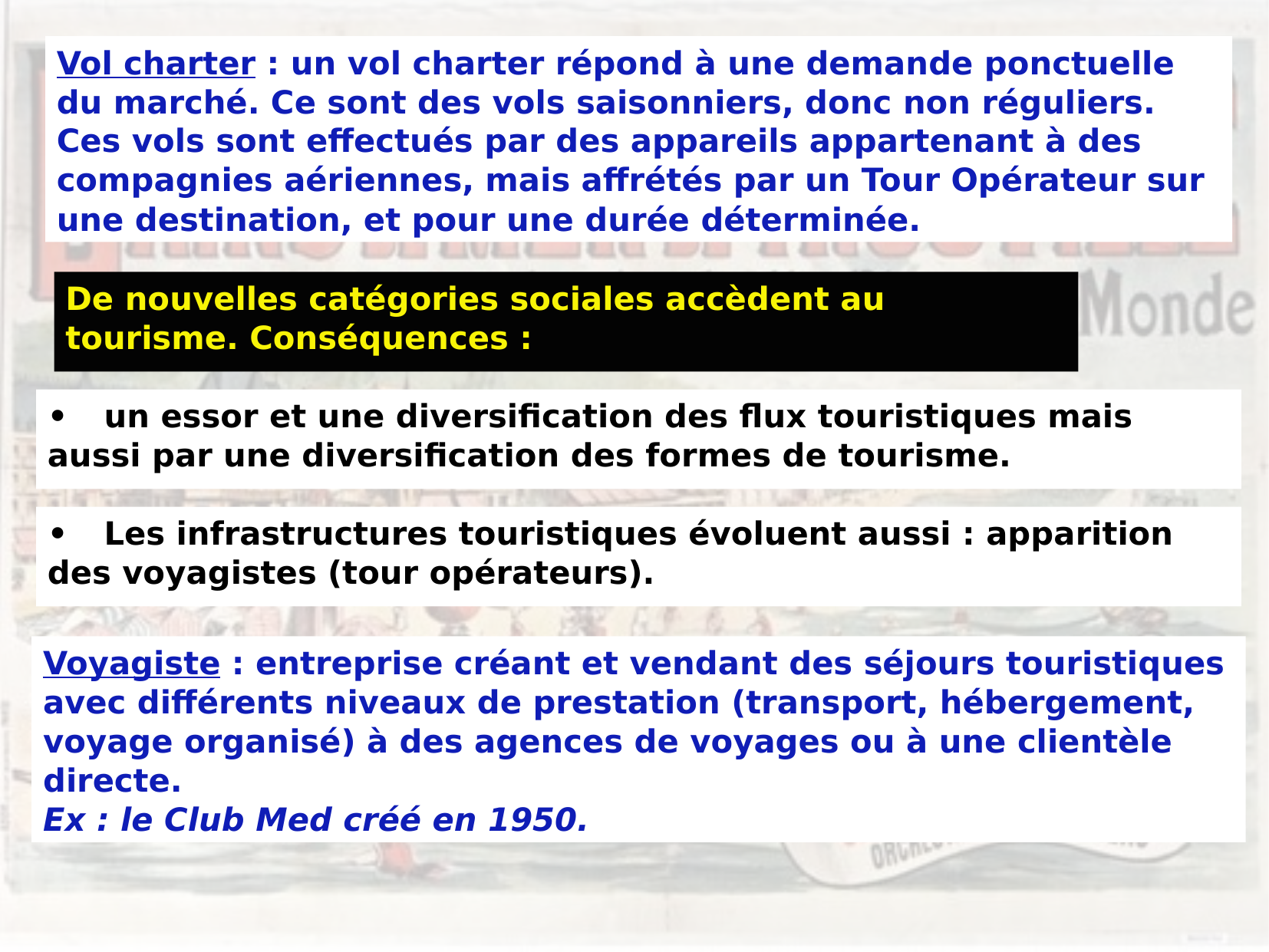

Vol charter : un vol charter répond à une demande ponctuelle du marché. Ce sont des vols saisonniers, donc non réguliers. Ces vols sont effectués par des appareils appartenant à des compagnies aériennes, mais affrétés par un Tour Opérateur sur une destination, et pour une durée déterminée.
De nouvelles catégories sociales accèdent au tourisme. Conséquences :
•	un essor et une diversification des flux touristiques mais aussi par une diversification des formes de tourisme.
•	Les infrastructures touristiques évoluent aussi : apparition des voyagistes (tour opérateurs).
Voyagiste : entreprise créant et vendant des séjours touristiques avec différents niveaux de prestation (transport, hébergement, voyage organisé) à des agences de voyages ou à une clientèle directe.
Ex : le Club Med créé en 1950.